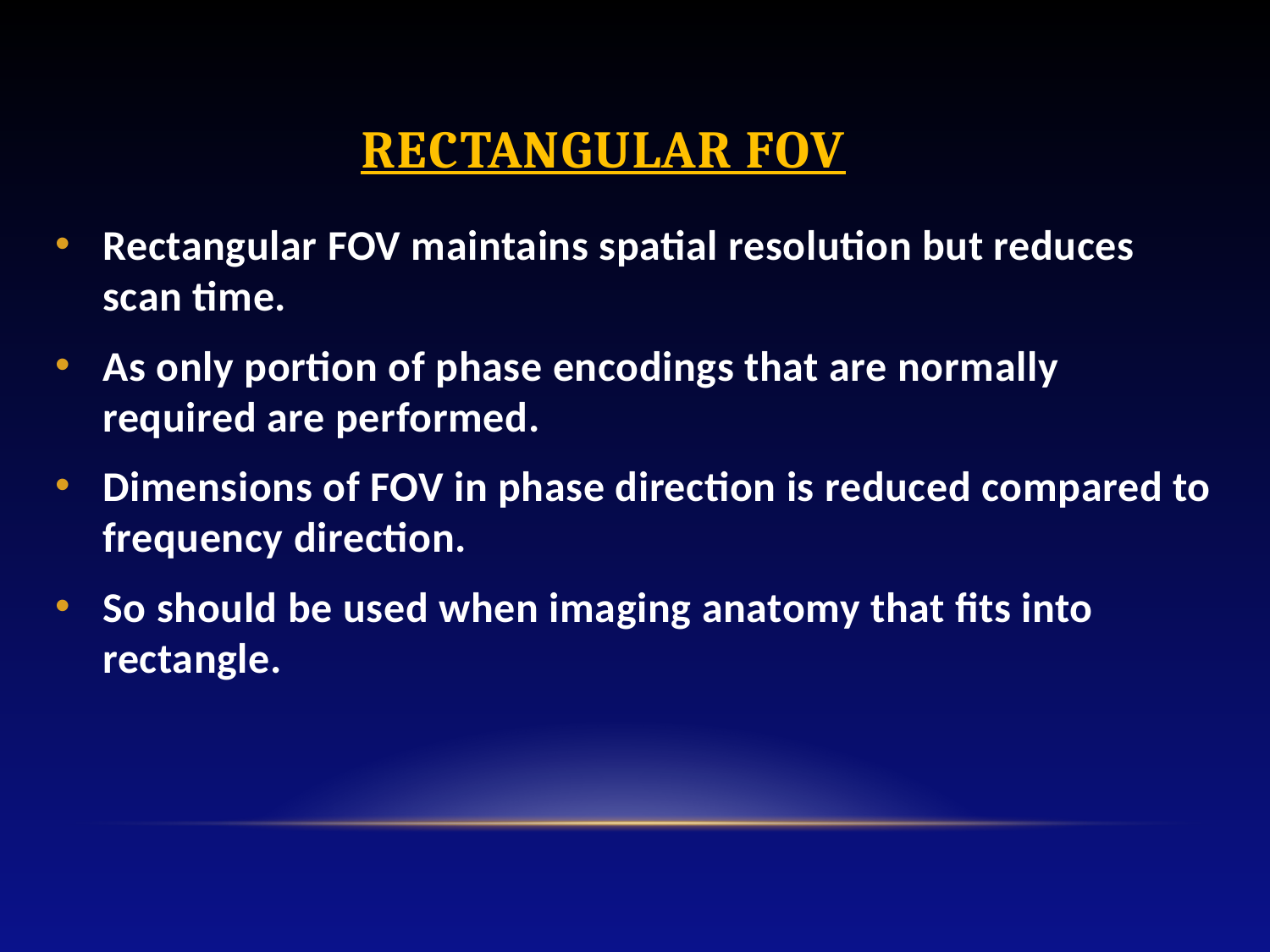

# RECTANGULAR FOV
Rectangular FOV maintains spatial resolution but reduces scan time.
As only portion of phase encodings that are normally required are performed.
Dimensions of FOV in phase direction is reduced compared to frequency direction.
So should be used when imaging anatomy that fits into rectangle.